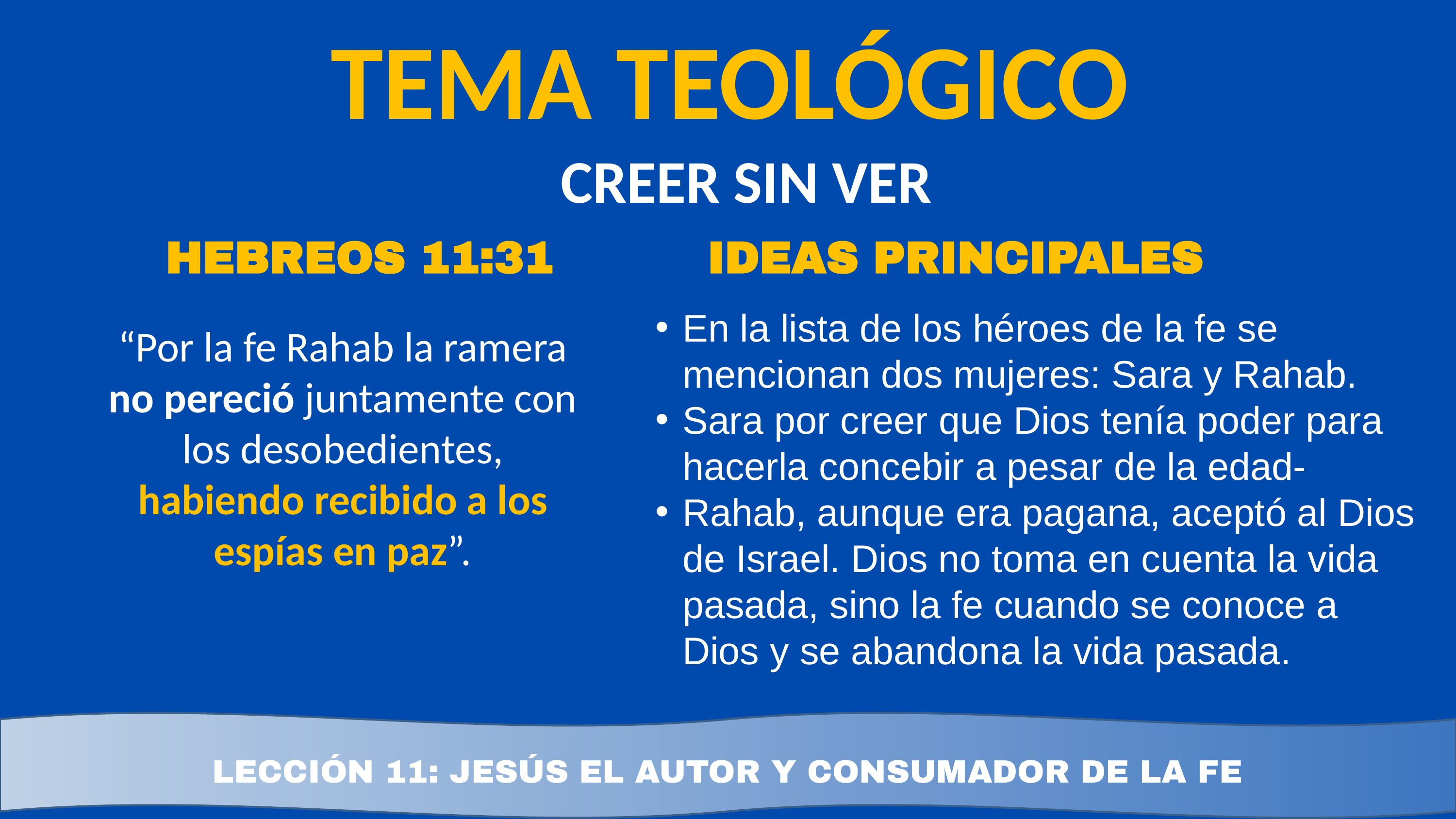

TEMA TEOLÓGICO
CREER SIN VER
HEBREOS 11:31
IDEAS PRINCIPALES
En la lista de los héroes de la fe se mencionan dos mujeres: Sara y Rahab.
Sara por creer que Dios tenía poder para hacerla concebir a pesar de la edad-
Rahab, aunque era pagana, aceptó al Dios de Israel. Dios no toma en cuenta la vida pasada, sino la fe cuando se conoce a Dios y se abandona la vida pasada.
“Por la fe Rahab la ramera no pereció juntamente con los desobedientes, habiendo recibido a los espías en paz”.

LECCIÓN 11: JESÚS EL AUTOR Y CONSUMADOR DE LA FE